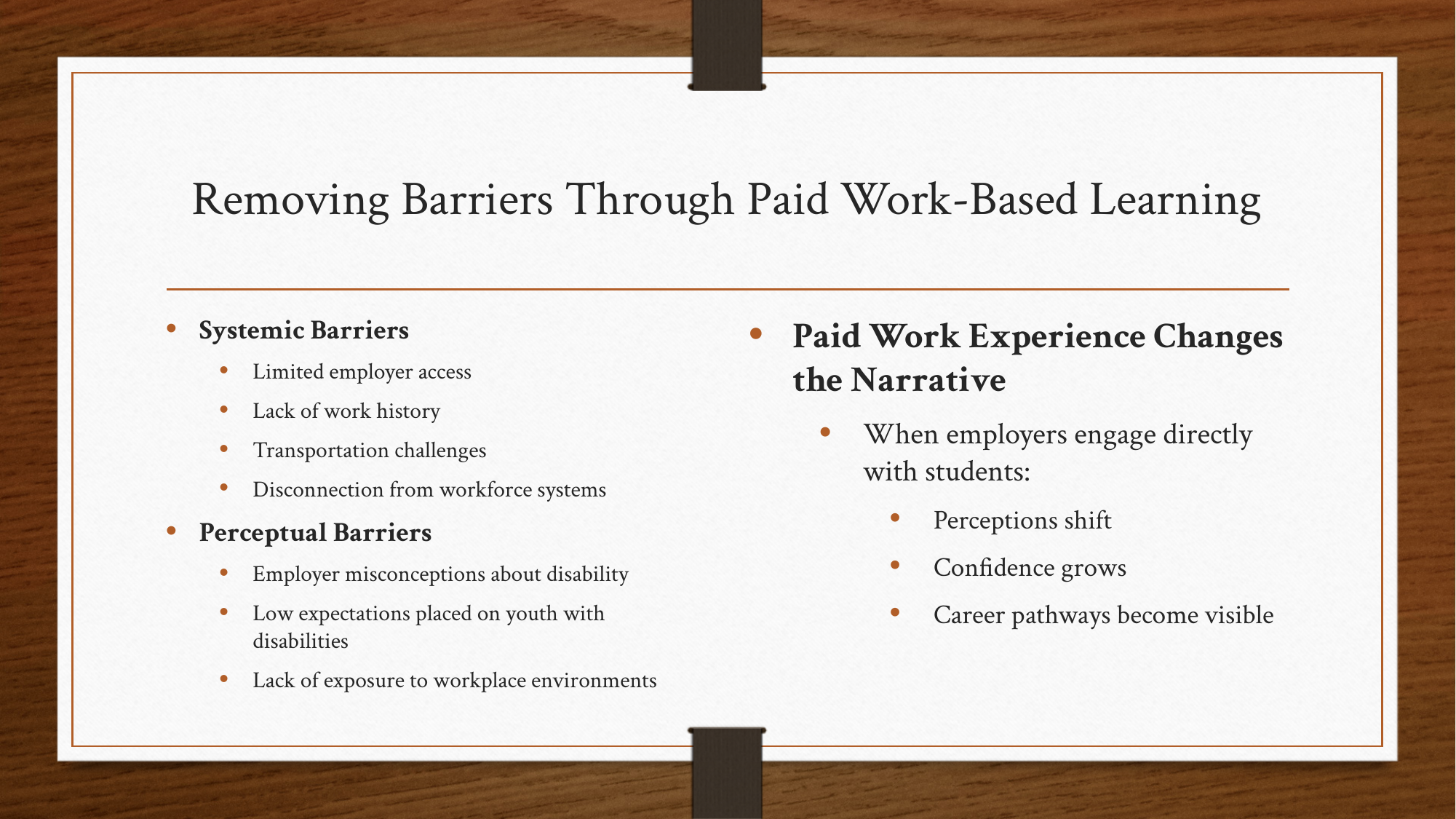

# Removing Barriers Through Paid Work-Based Learning
Systemic Barriers
Limited employer access
Lack of work history
Transportation challenges
Disconnection from workforce systems
Perceptual Barriers
Employer misconceptions about disability
Low expectations placed on youth with disabilities
Lack of exposure to workplace environments
Paid Work Experience Changes the Narrative
When employers engage directly with students:
Perceptions shift
Confidence grows
Career pathways become visible